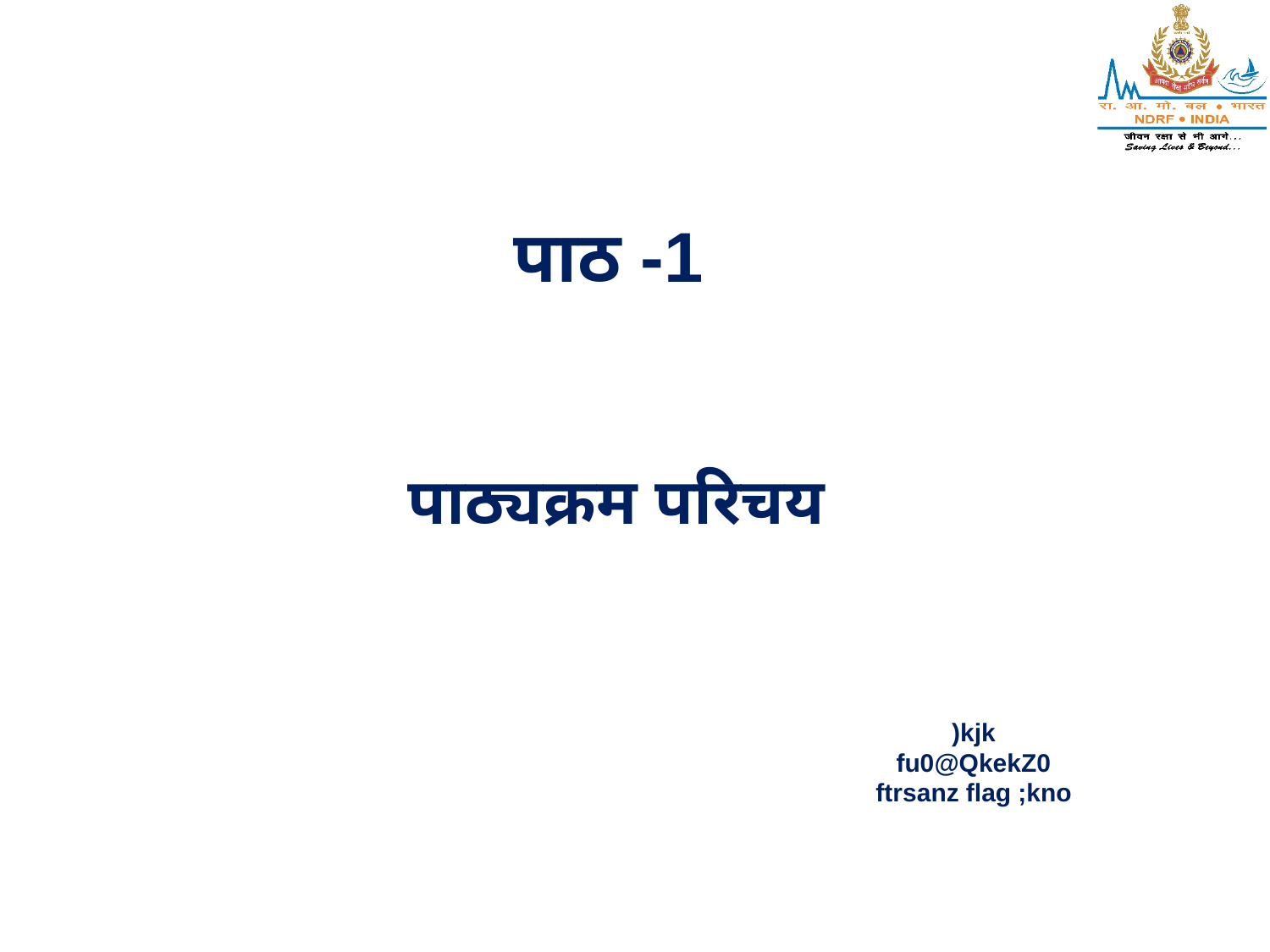

# पाठ -1
पाठ्यक्रम परिचय
)kjk
fu0@QkekZ0
ftrsanz flag ;kno